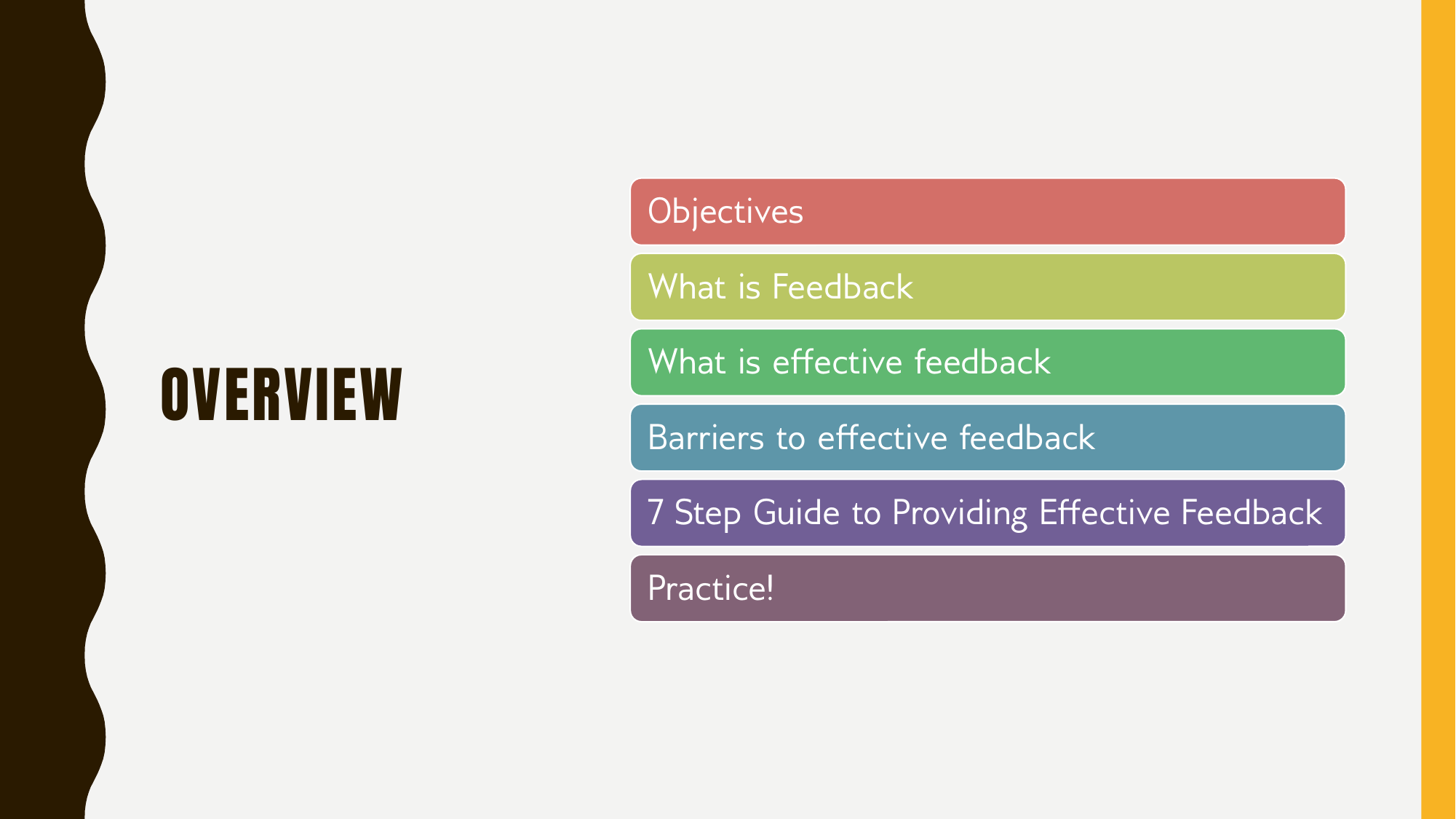

Objectives
What is Feedback
What is effective feedback
Barriers to effective feedback
7 Step Guide to Providing Effective Feedback
Practice!
# Overview